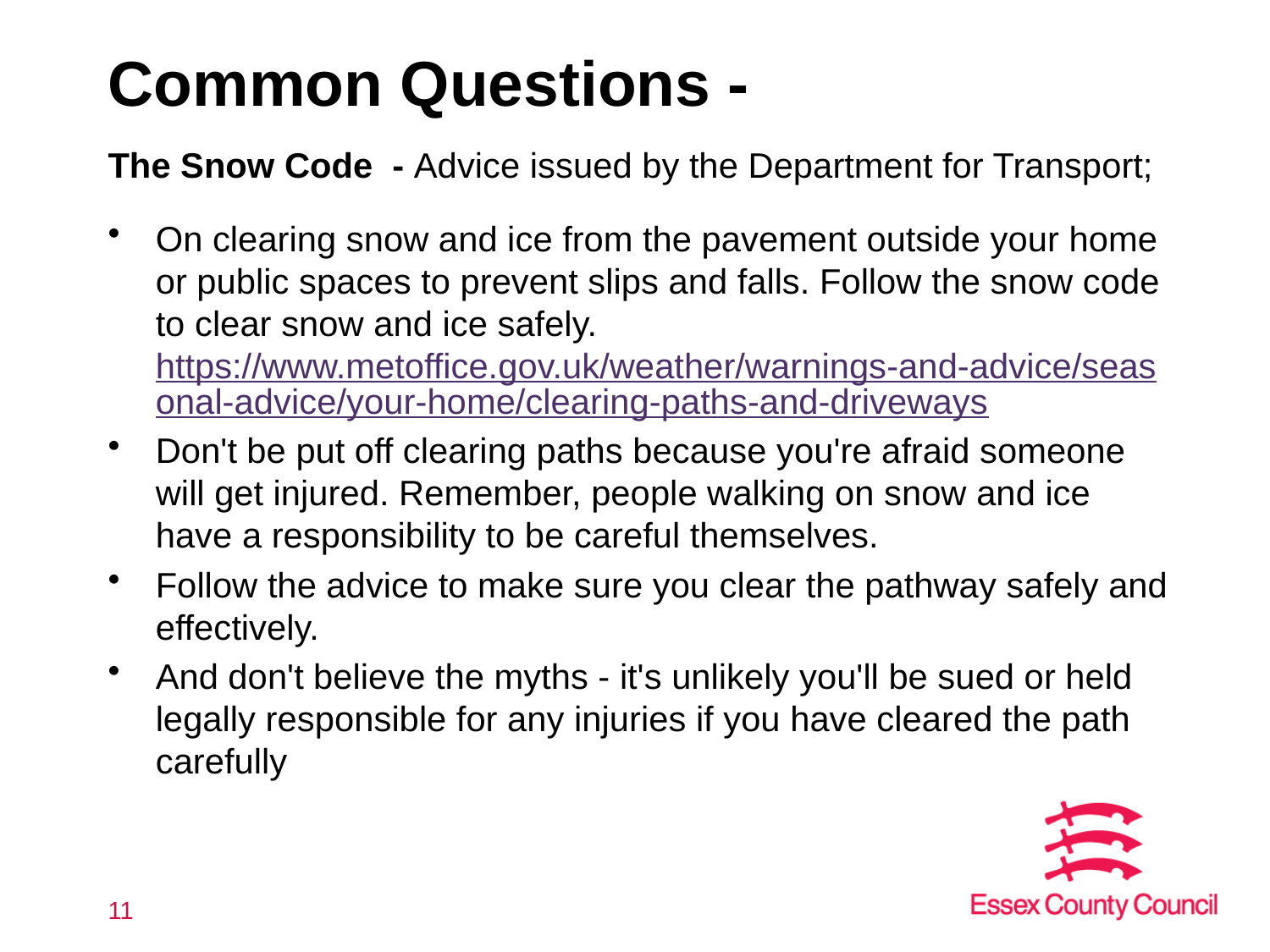

# Common Questions -
The Snow Code  - Advice issued by the Department for Transport;

On clearing snow and ice from the pavement outside your home or public spaces to prevent slips and falls. Follow the snow code to clear snow and ice safely. https://www.metoffice.gov.uk/weather/warnings-and-advice/seasonal-advice/your-home/clearing-paths-and-driveways
Don't be put off clearing paths because you're afraid someone will get injured. Remember, people walking on snow and ice have a responsibility to be careful themselves.
Follow the advice to make sure you clear the pathway safely and effectively.
And don't believe the myths - it's unlikely you'll be sued or held legally responsible for any injuries if you have cleared the path carefully

11